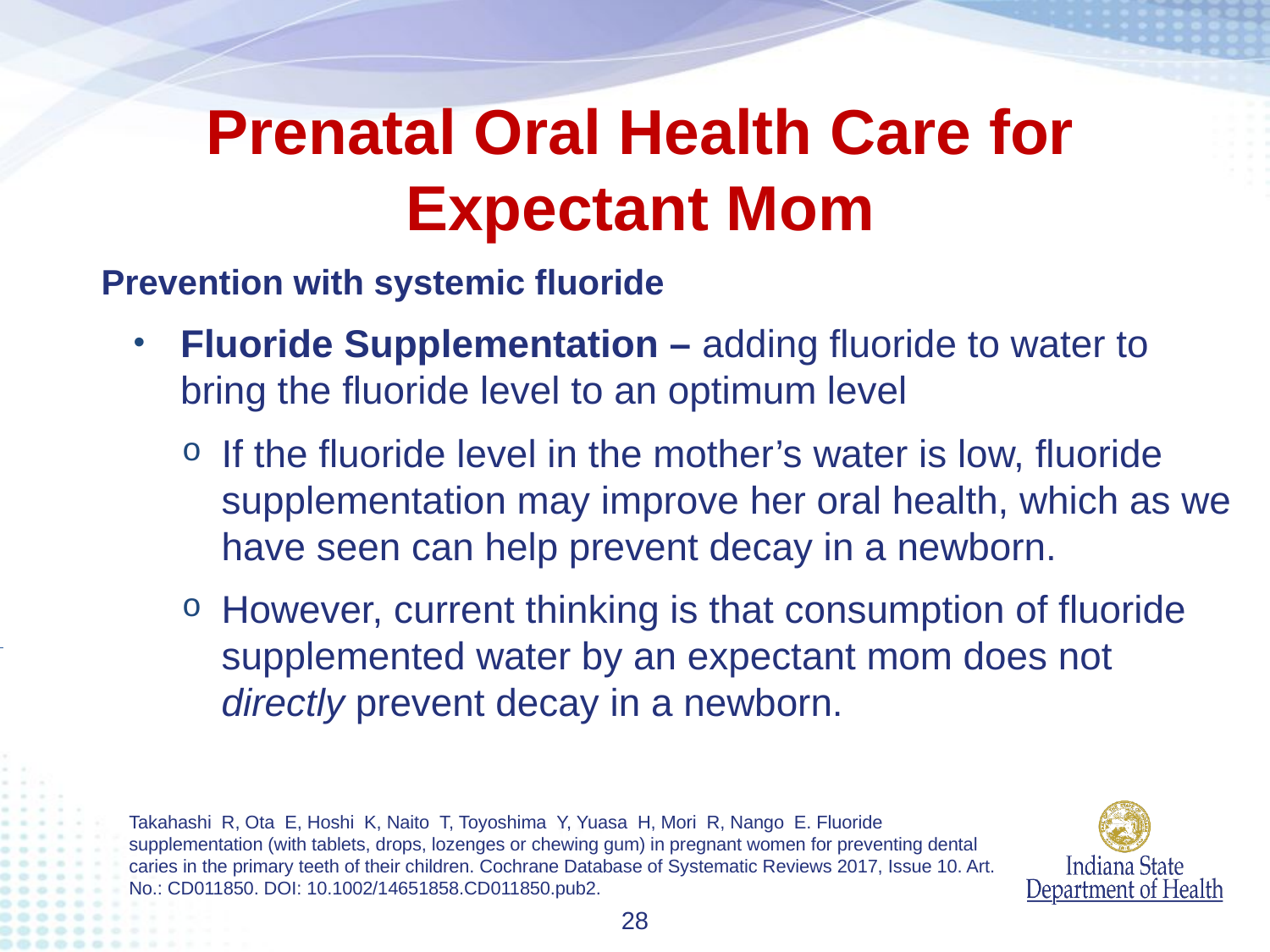

Prenatal Oral Health Care for Expectant Mom
Prevention with systemic fluoride
Fluoride Supplementation – adding fluoride to water to bring the fluoride level to an optimum level
If the fluoride level in the mother’s water is low, fluoride supplementation may improve her oral health, which as we have seen can help prevent decay in a newborn.
However, current thinking is that consumption of fluoride supplemented water by an expectant mom does not directly prevent decay in a newborn.

Takahashi  R, Ota  E, Hoshi  K, Naito  T, Toyoshima  Y, Yuasa  H, Mori  R, Nango  E. Fluoride supplementation (with tablets, drops, lozenges or chewing gum) in pregnant women for preventing dental caries in the primary teeth of their children. Cochrane Database of Systematic Reviews 2017, Issue 10. Art. No.: CD011850. DOI: 10.1002/14651858.CD011850.pub2.